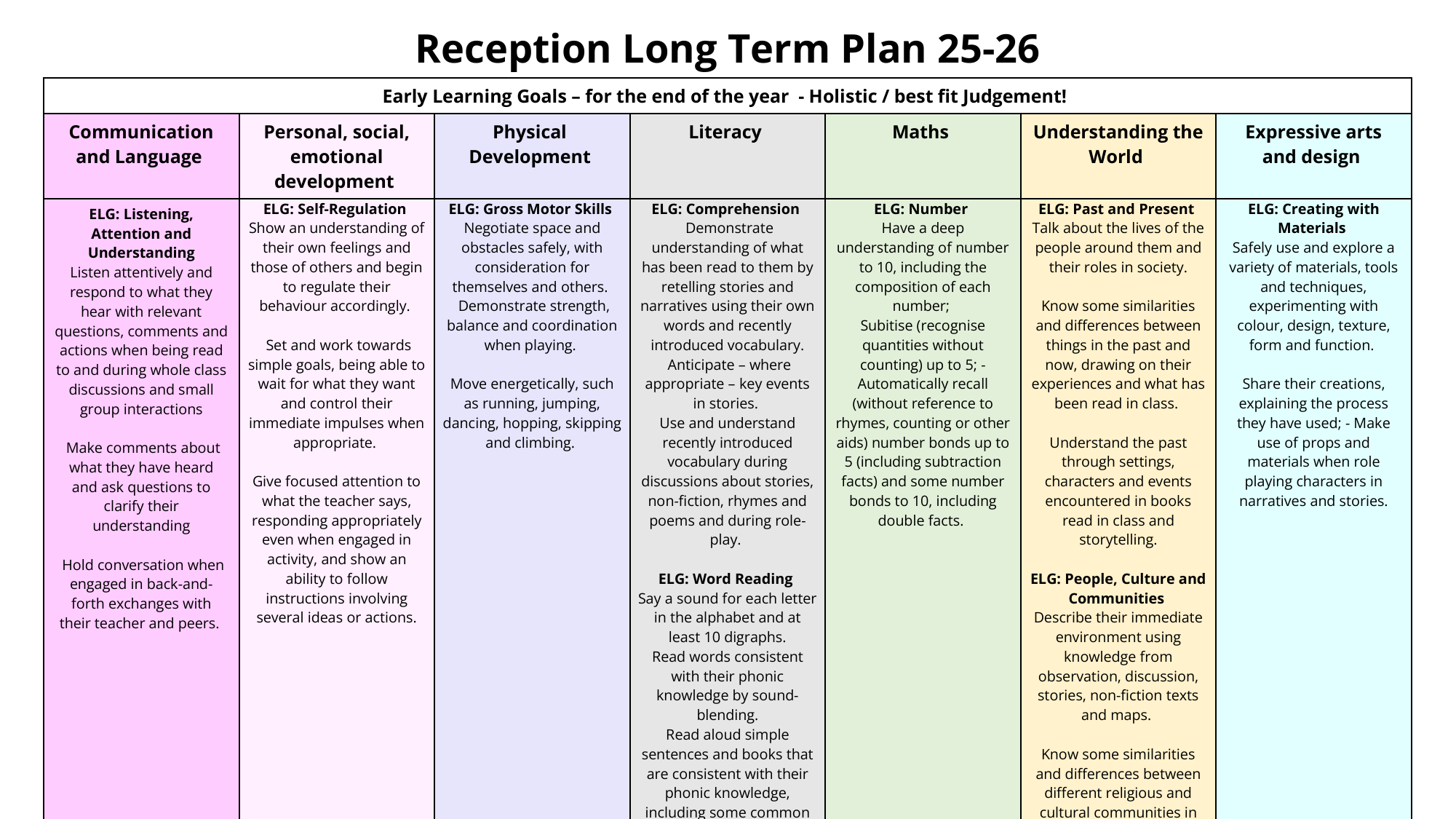

Reception Long Term Plan 25-26
| Early Learning Goals – for the end of the year - Holistic / best fit Judgement! | Early Learning Goals | Autumn 2 | Spring 1 | Spring 2 | Summer 1 | Summer 2 |
| --- | --- | --- | --- | --- | --- | --- |
| Communication and Language | Personal, social, emotional development | Physical Development | Literacy | Maths | Understanding the World | Expressive arts and design |
| ELG: Listening, Attention and Understanding Listen attentively and respond to what they hear with relevant questions, comments and actions when being read to and during whole class discussions and small group interactions Make comments about what they have heard and ask questions to clarify their understanding Hold conversation when engaged in back-and-forth exchanges with their teacher and peers. | ELG: Self-Regulation Show an understanding of their own feelings and those of others and begin to regulate their behaviour accordingly. Set and work towards simple goals, being able to wait for what they want and control their immediate impulses when appropriate. Give focused attention to what the teacher says, responding appropriately even when engaged in activity, and show an ability to follow instructions involving several ideas or actions. | ELG: Gross Motor Skills Negotiate space and obstacles safely, with consideration for themselves and others. Demonstrate strength, balance and coordination when playing. Move energetically, such as running, jumping, dancing, hopping, skipping and climbing. | ELG: Comprehension Demonstrate understanding of what has been read to them by retelling stories and narratives using their own words and recently introduced vocabulary. Anticipate – where appropriate – key events in stories. Use and understand recently introduced vocabulary during discussions about stories, non-fiction, rhymes and poems and during role-play. ELG: Word Reading Say a sound for each letter in the alphabet and at least 10 digraphs. Read words consistent with their phonic knowledge by sound-blending. Read aloud simple sentences and books that are consistent with their phonic knowledge, including some common exception words. | ELG: Number Have a deep understanding of number to 10, including the composition of each number; Subitise (recognise quantities without counting) up to 5; - Automatically recall (without reference to rhymes, counting or other aids) number bonds up to 5 (including subtraction facts) and some number bonds to 10, including double facts. | ELG: Past and Present Talk about the lives of the people around them and their roles in society. Know some similarities and differences between things in the past and now, drawing on their experiences and what has been read in class. Understand the past through settings, characters and events encountered in books read in class and storytelling. ELG: People, Culture and Communities Describe their immediate environment using knowledge from observation, discussion, stories, non-fiction texts and maps. Know some similarities and differences between different religious and cultural communities in this country, drawing on their experiences and what has been read in class. | ELG: Creating with Materials Safely use and explore a variety of materials, tools and techniques, experimenting with colour, design, texture, form and function. Share their creations, explaining the process they have used; - Make use of props and materials when role playing characters in narratives and stories. |